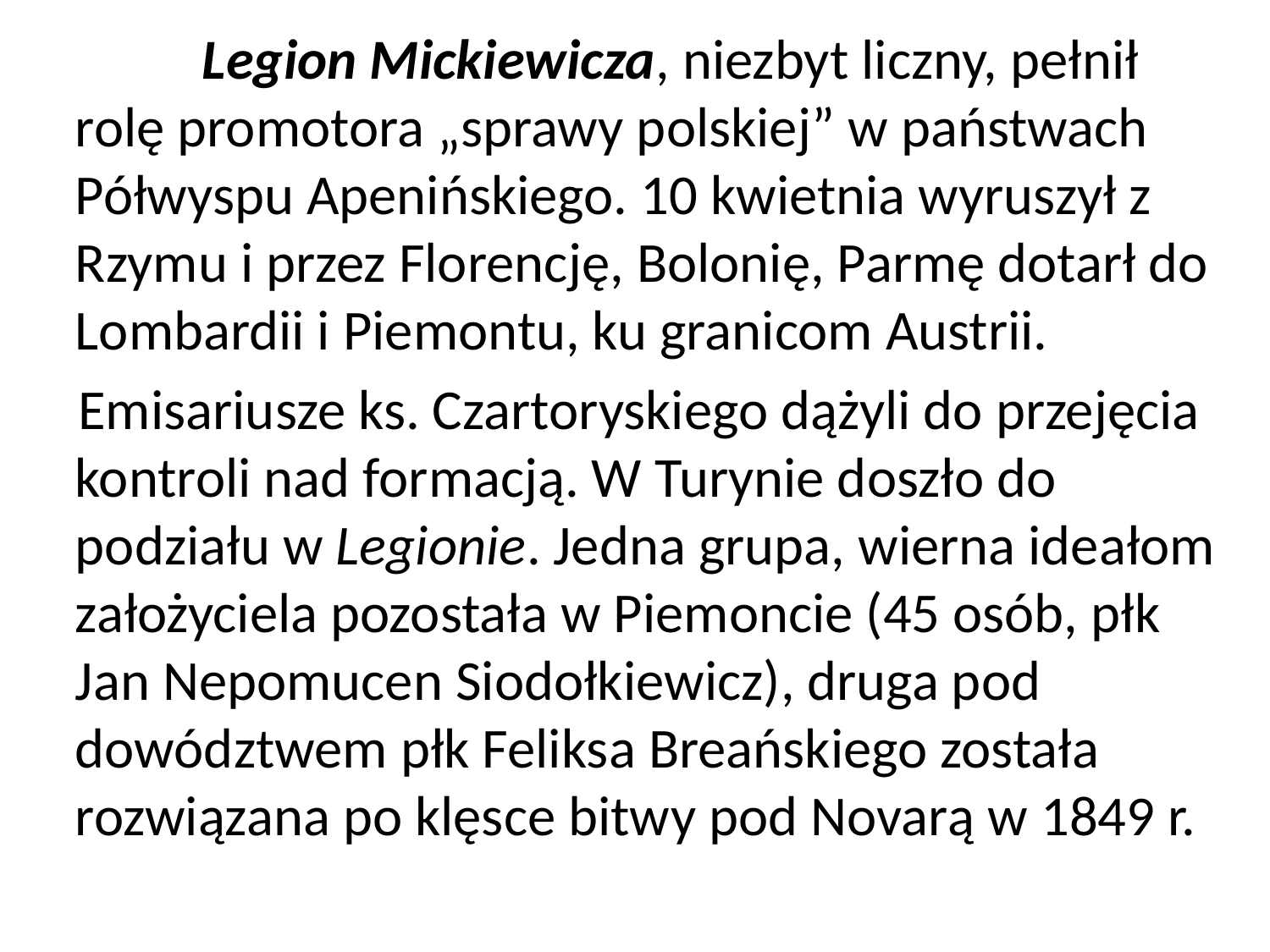

Legion Mickiewicza, niezbyt liczny, pełnił rolę promotora „sprawy polskiej” w państwach Półwyspu Apenińskiego. 10 kwietnia wyruszył z Rzymu i przez Florencję, Bolonię, Parmę dotarł do Lombardii i Piemontu, ku granicom Austrii.
    Emisariusze ks. Czartoryskiego dążyli do przejęcia kontroli nad formacją. W Turynie doszło do podziału w Legionie. Jedna grupa, wierna ideałom założyciela pozostała w Piemoncie (45 osób, płk Jan Nepomucen Siodołkiewicz), druga pod dowództwem płk Feliksa Breańskiego została rozwiązana po klęsce bitwy pod Novarą w 1849 r.